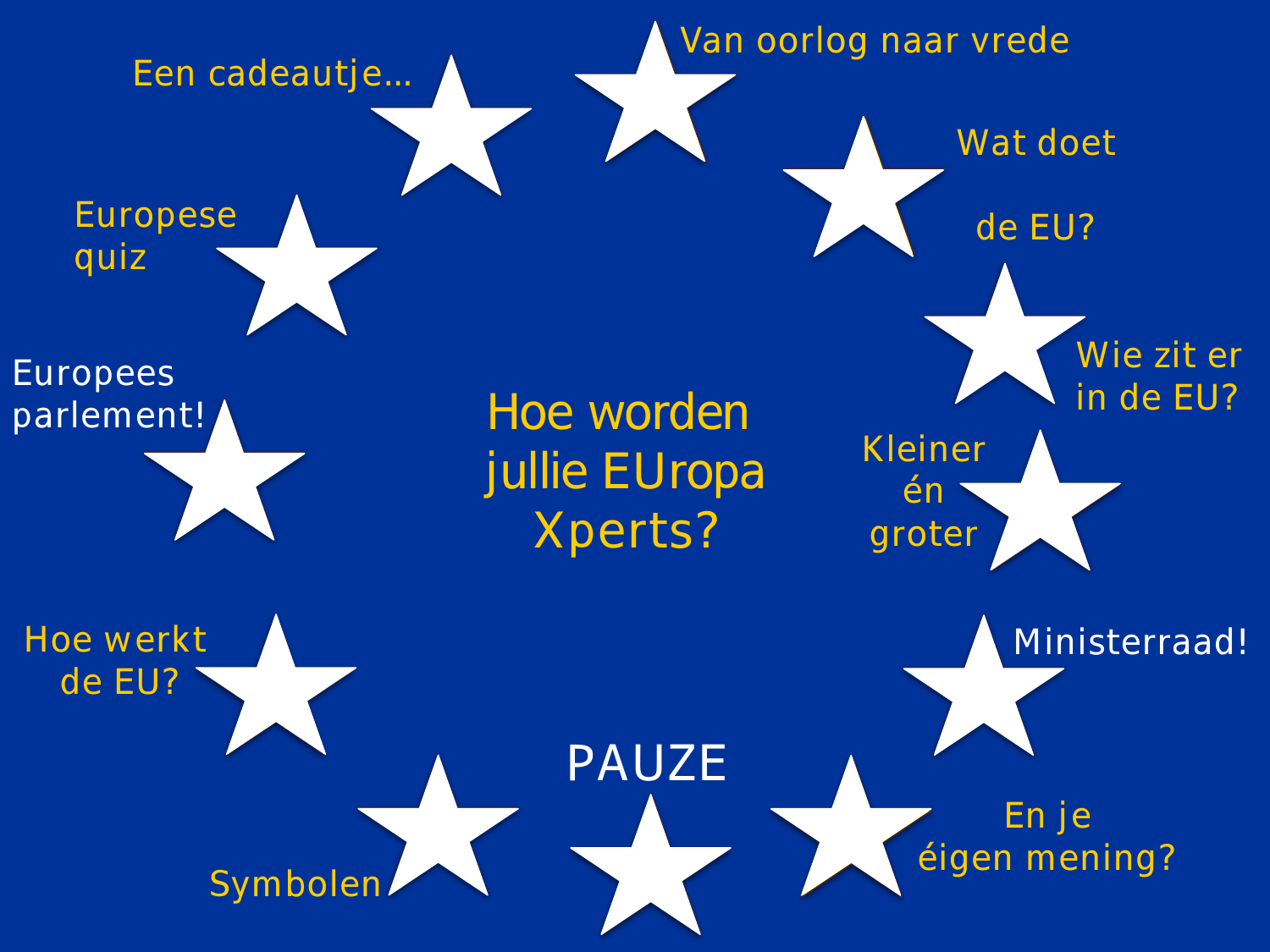

Van oorlog naar vrede

Een cadeautje…

Wat doet
de EU?

Europese
quiz

Wie zit er in de EU?
Europees parlement!
Hoe worden
jullie EUropa Xperts?

Kleiner én groter

Hoe werkt
de EU?
Ministerraad!

PAUZE

En je
éigen mening?

Symbolen